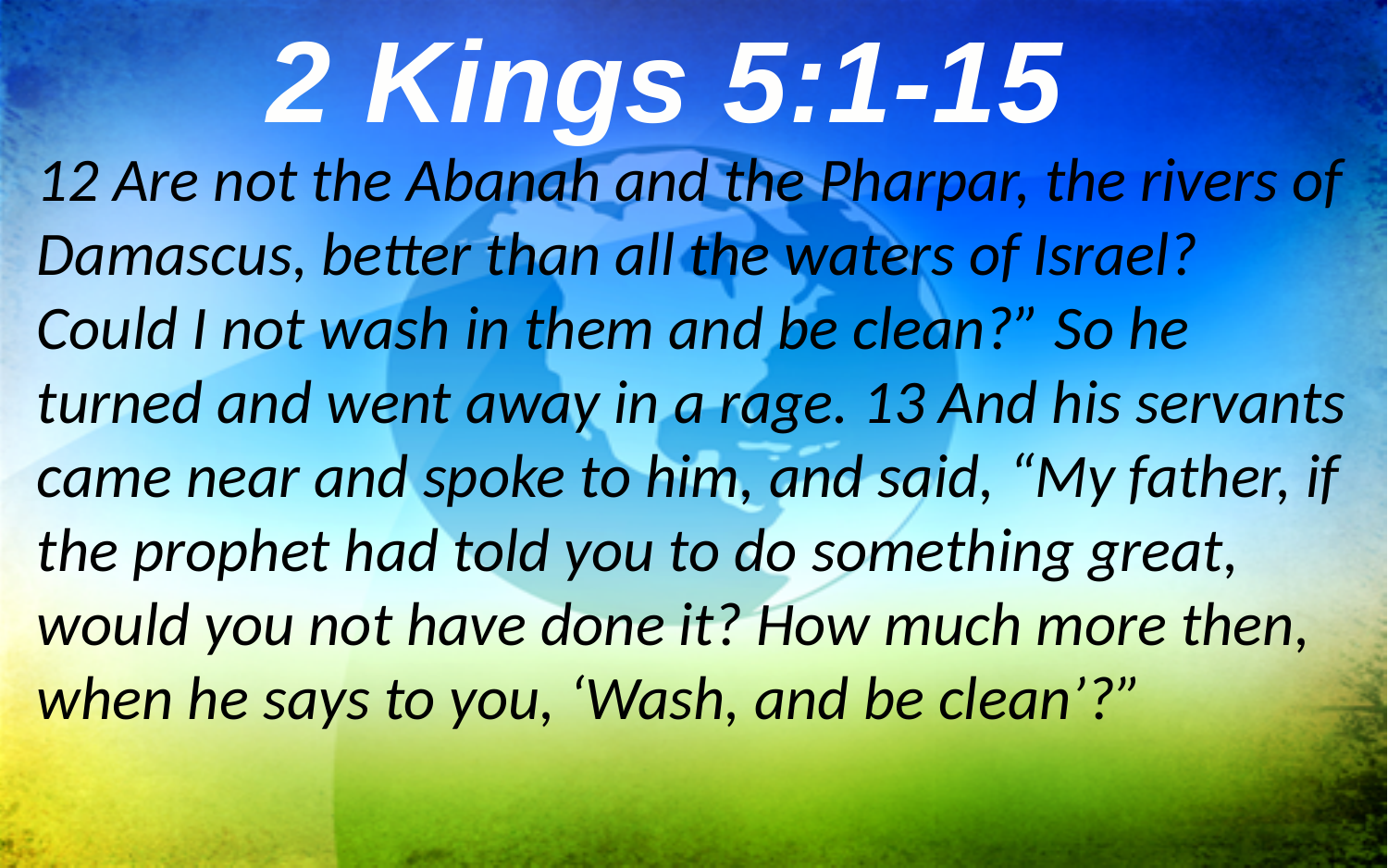

2 Kings 5:1-15
12 Are not the Abanah and the Pharpar, the rivers of Damascus, better than all the waters of Israel? Could I not wash in them and be clean?” So he turned and went away in a rage. 13 And his servants came near and spoke to him, and said, “My father, if the prophet had told you to do something great, would you not have done it? How much more then, when he says to you, ‘Wash, and be clean’?”